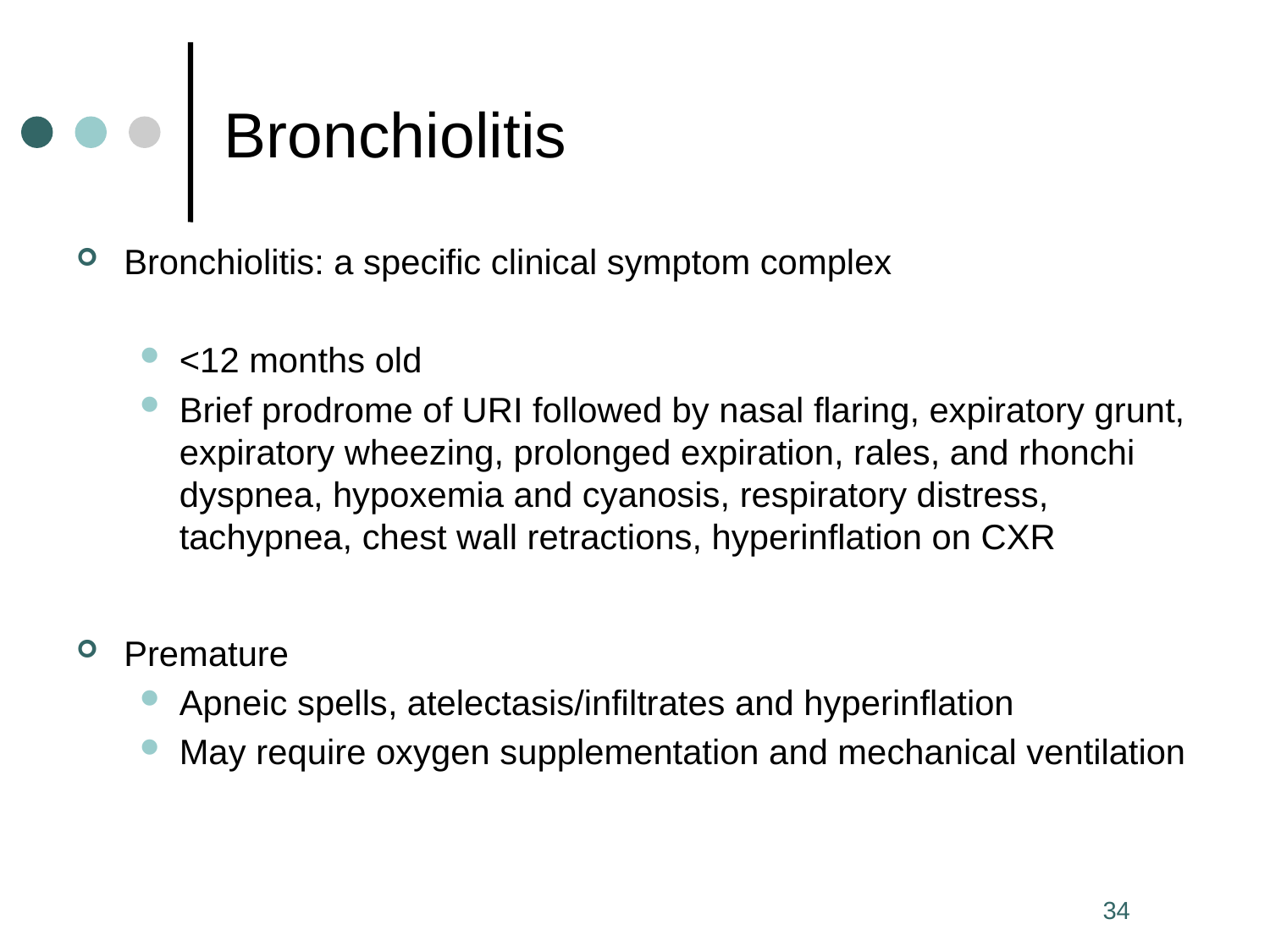

# Bronchiolitis
Bronchiolitis: a specific clinical symptom complex

<12 months old
Brief prodrome of URI followed by nasal flaring, expiratory grunt, expiratory wheezing, prolonged expiration, rales, and rhonchi dyspnea, hypoxemia and cyanosis, respiratory distress, tachypnea, chest wall retractions, hyperinflation on CXR

Premature
Apneic spells, atelectasis/infiltrates and hyperinflation
May require oxygen supplementation and mechanical ventilation

34